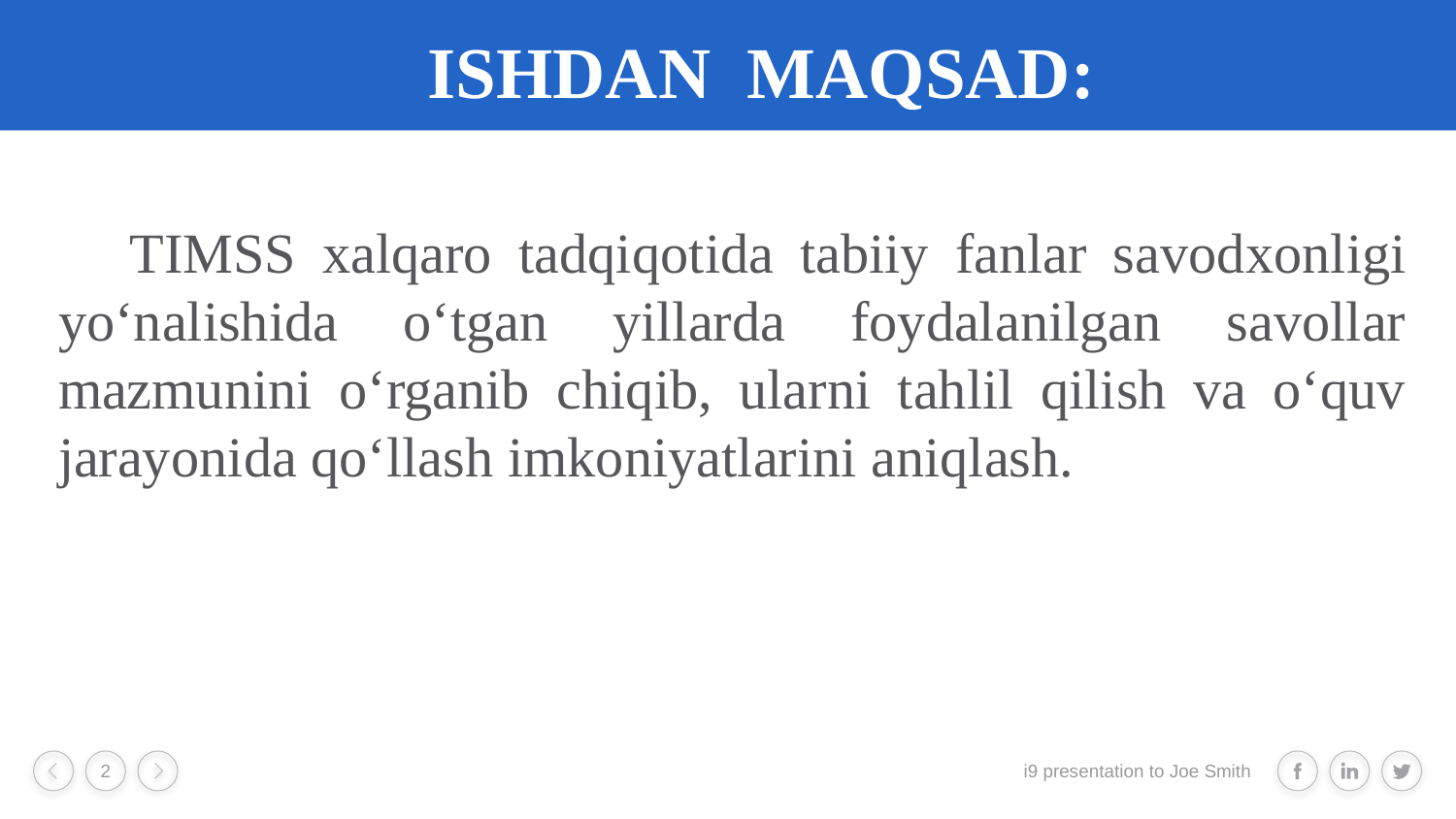

ISHDAN  MAQSAD:

TIMSS xalqaro tadqiqotida tabiiy fanlar savodxonligi yo‘nalishida o‘tgan yillarda foydalanilgan savollar mazmunini o‘rganib chiqib, ularni tahlil qilish va o‘quv jarayonida qo‘llash imkoniyatlarini aniqlash.